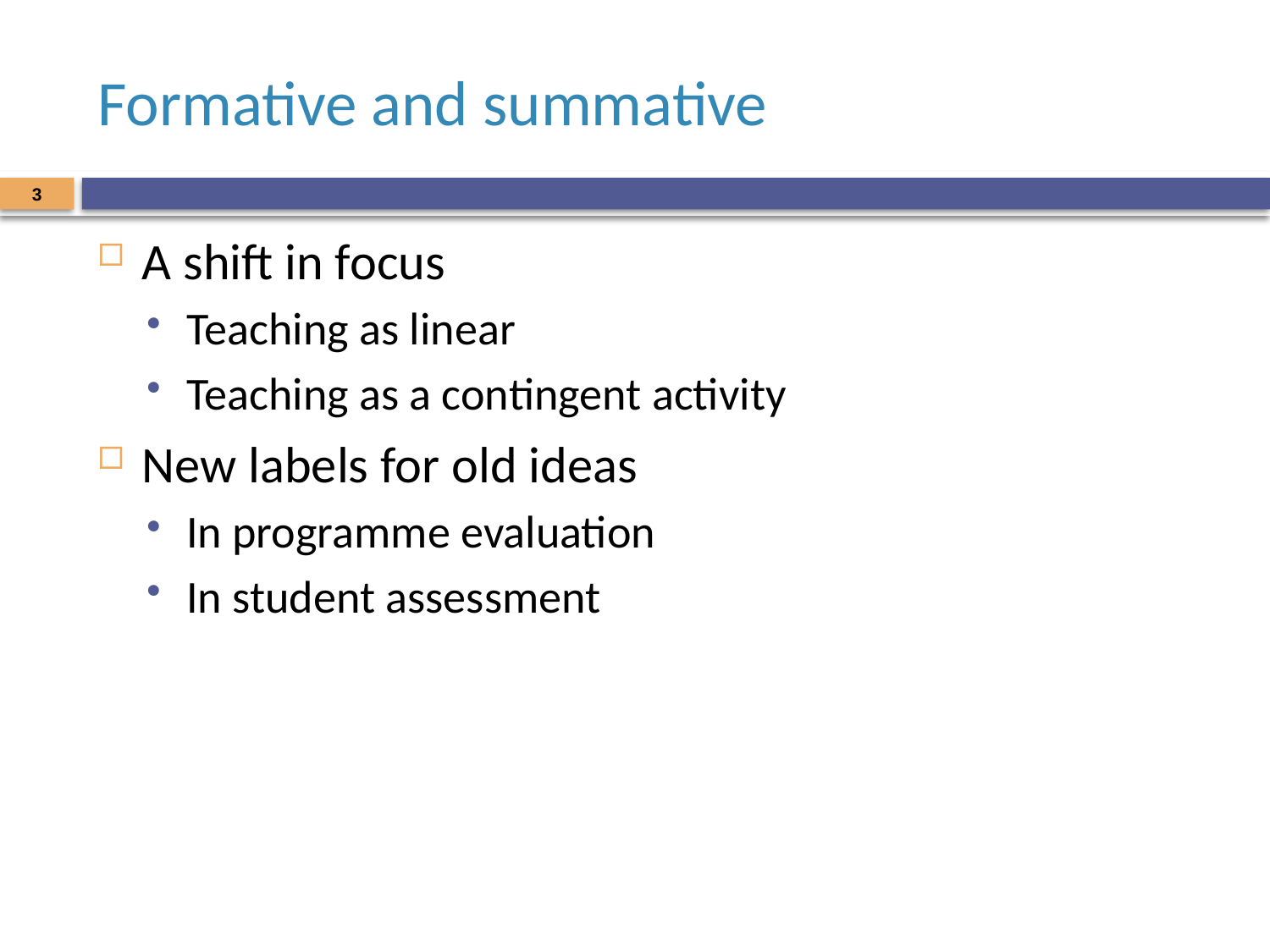

# Formative and summative
3
A shift in focus
Teaching as linear
Teaching as a contingent activity
New labels for old ideas
In programme evaluation
In student assessment